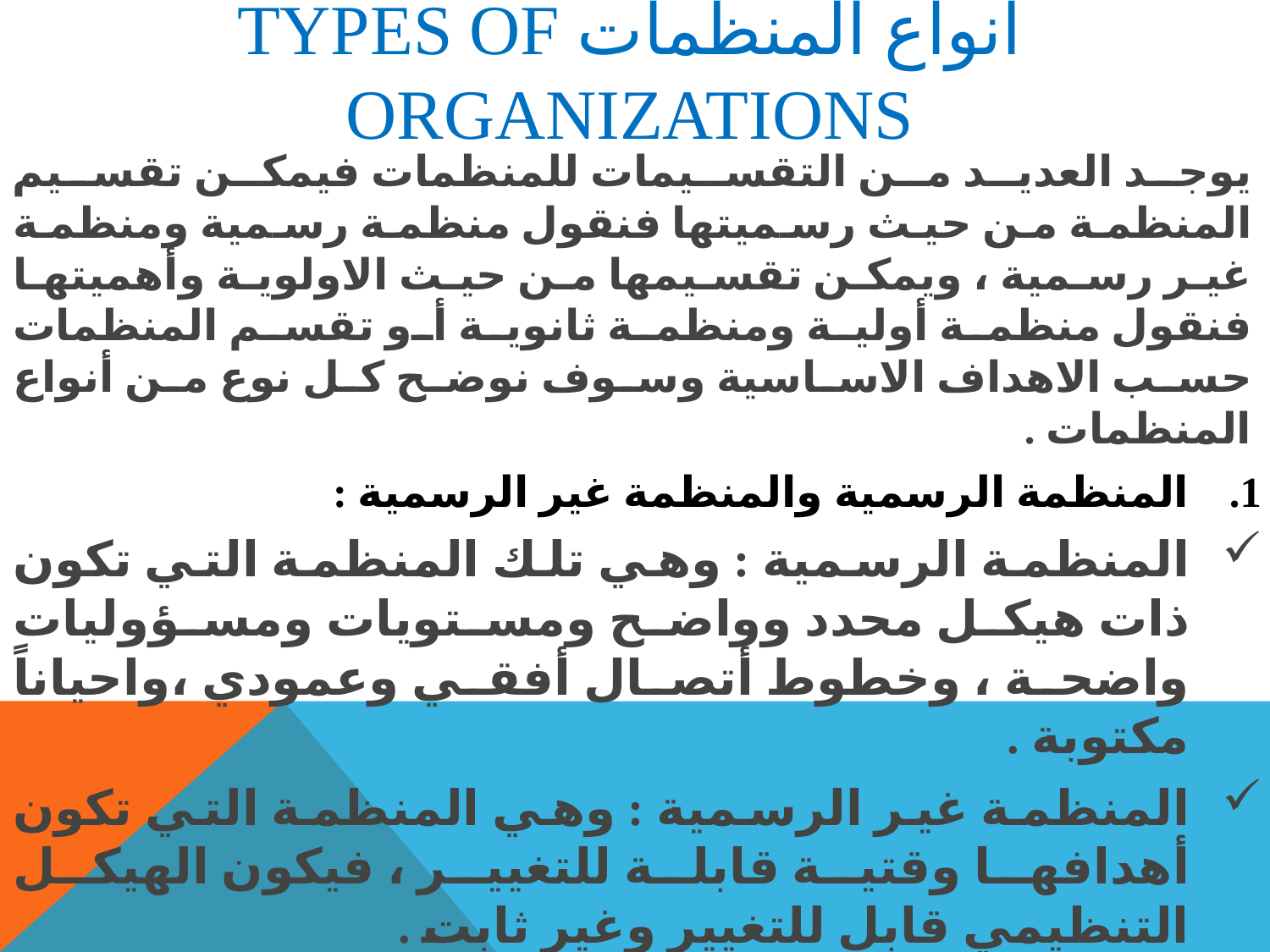

# أنواع المنظمات Types of organizations
يوجد العديد من التقسيمات للمنظمات فيمكن تقسيم المنظمة من حيث رسميتها فنقول منظمة رسمية ومنظمة غير رسمية ، ويمكن تقسيمها من حيث الاولوية وأهميتها فنقول منظمة أولية ومنظمة ثانوية أو تقسم المنظمات حسب الاهداف الاساسية وسوف نوضح كل نوع من أنواع المنظمات .
المنظمة الرسمية والمنظمة غير الرسمية :
المنظمة الرسمية : وهي تلك المنظمة التي تكون ذات هيكل محدد وواضح ومستويات ومسؤوليات واضحة ، وخطوط أتصال أفقي وعمودي ،واحياناً مكتوبة .
المنظمة غير الرسمية : وهي المنظمة التي تكون أهدافها وقتية قابلة للتغيير ، فيكون الهيكل التنظيمي قابل للتغيير وغير ثابت .